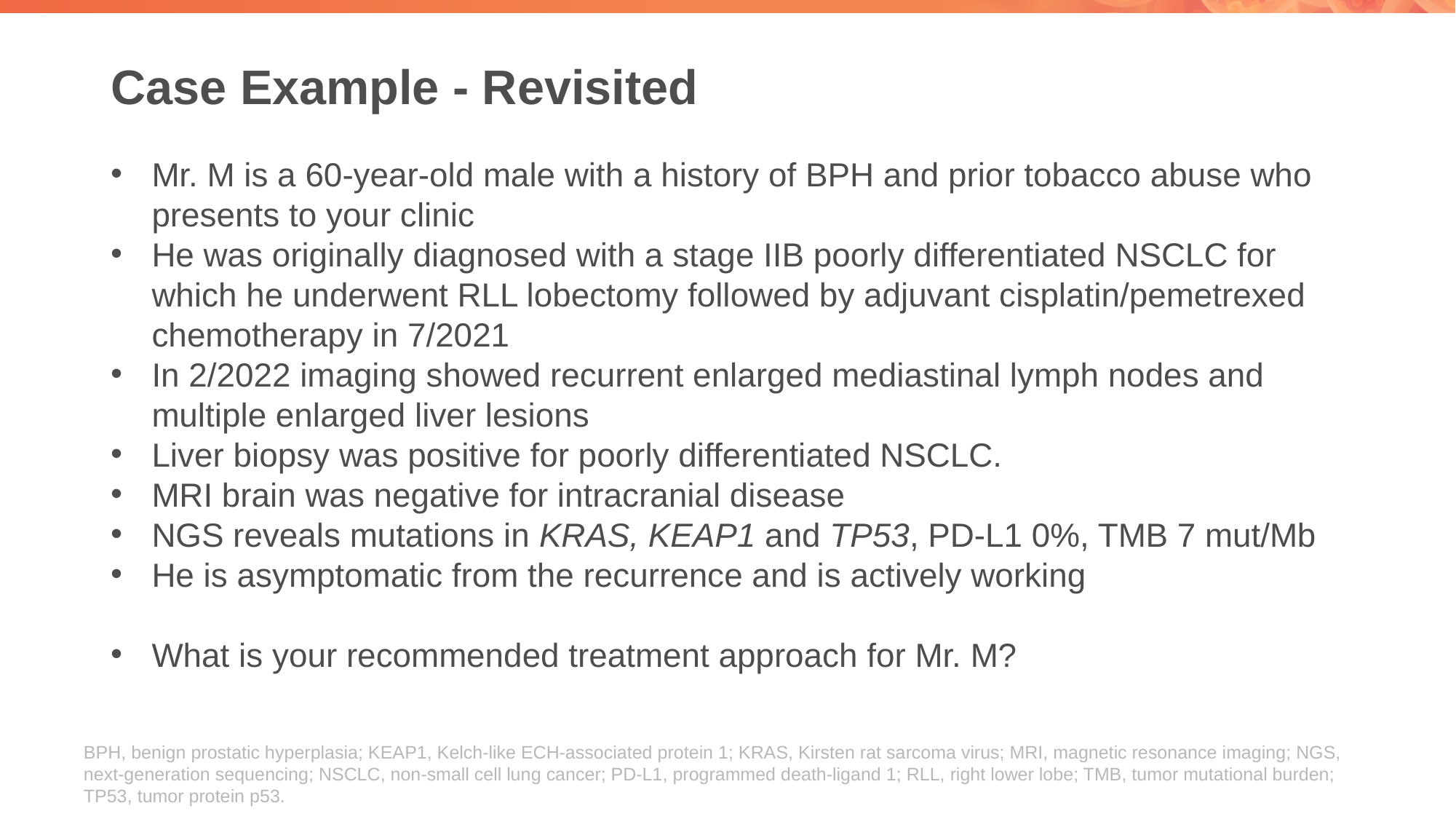

# Case Example - Revisited
Mr. M is a 60-year-old male with a history of BPH and prior tobacco abuse who presents to your clinic
He was originally diagnosed with a stage IIB poorly differentiated NSCLC for which he underwent RLL lobectomy followed by adjuvant cisplatin/pemetrexed chemotherapy in 7/2021
In 2/2022 imaging showed recurrent enlarged mediastinal lymph nodes and multiple enlarged liver lesions
Liver biopsy was positive for poorly differentiated NSCLC.
MRI brain was negative for intracranial disease
NGS reveals mutations in KRAS, KEAP1 and TP53, PD-L1 0%, TMB 7 mut/Mb
He is asymptomatic from the recurrence and is actively working

What is your recommended treatment approach for Mr. M?
BPH, benign prostatic hyperplasia; KEAP1, Kelch-like ECH-associated protein 1; KRAS, Kirsten rat sarcoma virus; MRI, magnetic resonance imaging; NGS, next-generation sequencing; NSCLC, non-small cell lung cancer; PD-L1, programmed death-ligand 1; RLL, right lower lobe; TMB, tumor mutational burden; TP53, tumor protein p53.